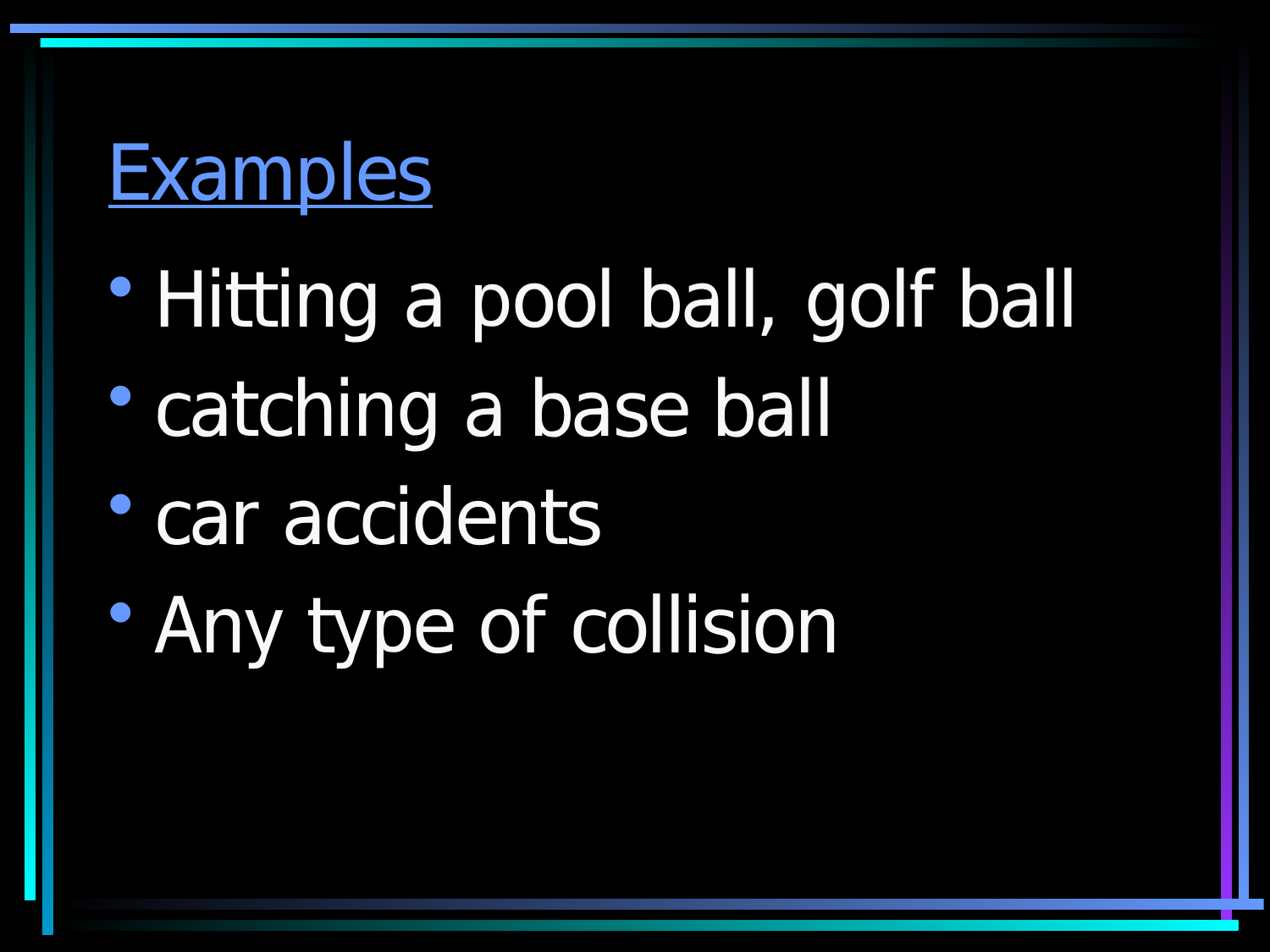

# Examples
Hitting a pool ball, golf ball
catching a base ball
car accidents
Any type of collision